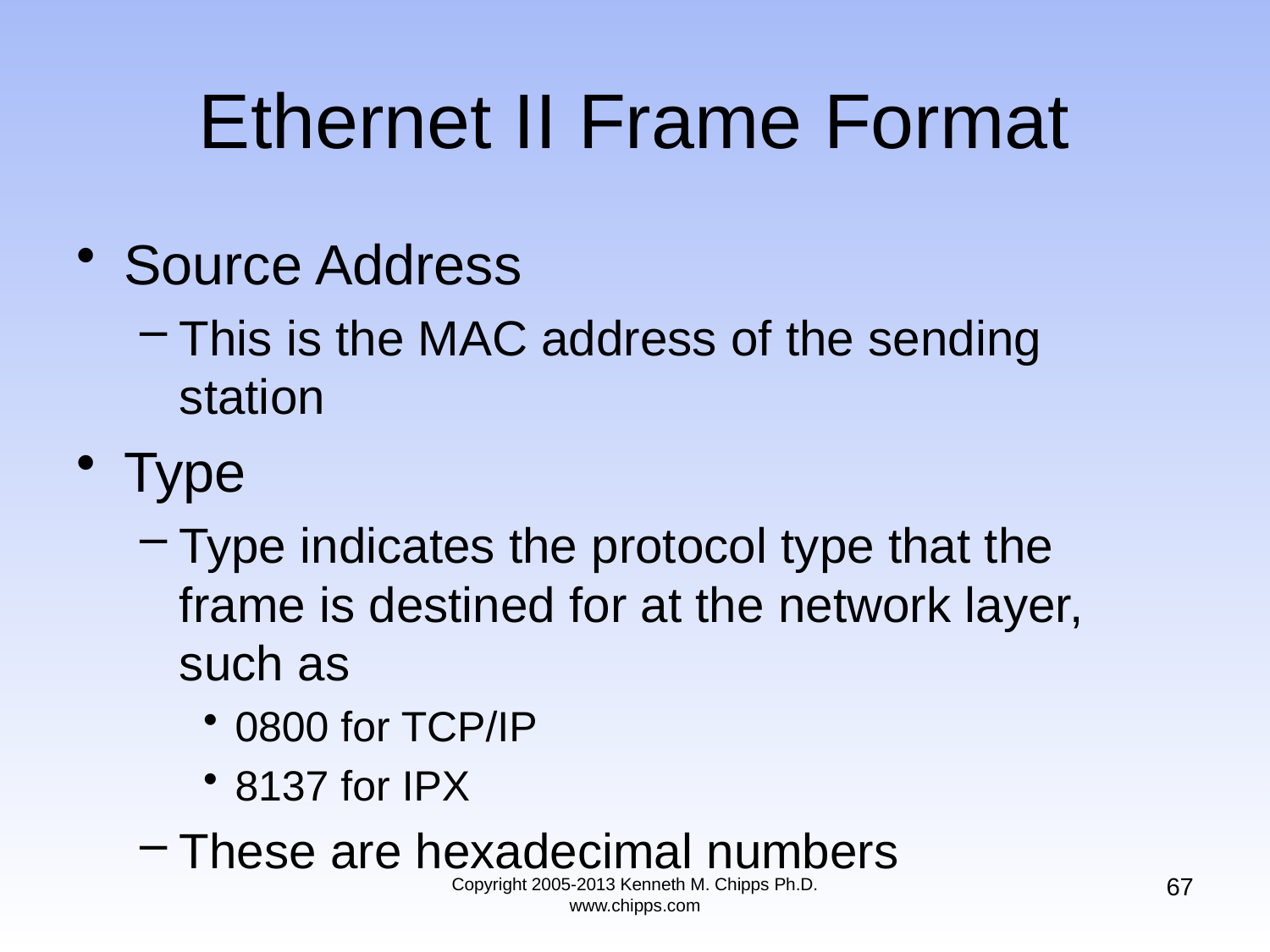

# Ethernet II Frame Format
Source Address
This is the MAC address of the sending station
Type
Type indicates the protocol type that the frame is destined for at the network layer, such as
0800 for TCP/IP
8137 for IPX
These are hexadecimal numbers
67
Copyright 2005-2013 Kenneth M. Chipps Ph.D. www.chipps.com